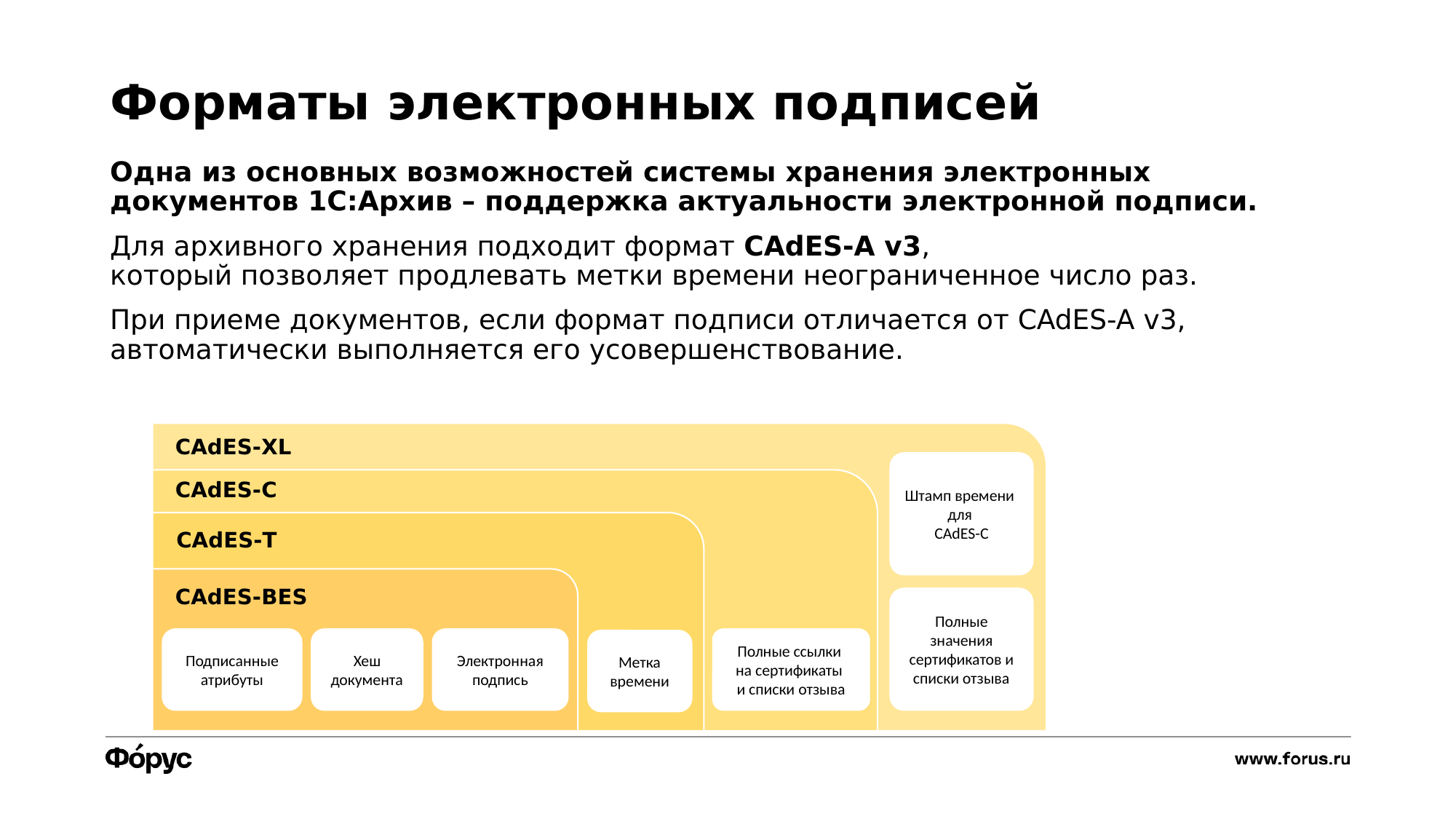

Форматы электронных подписей
Одна из основных возможностей системы хранения электронных документов 1С:Архив – поддержка актуальности электронной подписи.
Для архивного хранения подходит формат CAdES-A v3,
который позволяет продлевать метки времени неограниченное число раз.
При приеме документов, если формат подписи отличается от CAdES-A v3, автоматически выполняется его усовершенствование.

CAdES-XL
Штамп времени
для
CAdES-C

CAdES-C

CAdES-Т

CAdES-BES
Полные значения сертификатов и списки отзыва
Подписанные атрибуты
Хеш документа
Электронная подпись
Полные ссылки
на сертификаты
и списки отзыва
Метка времени